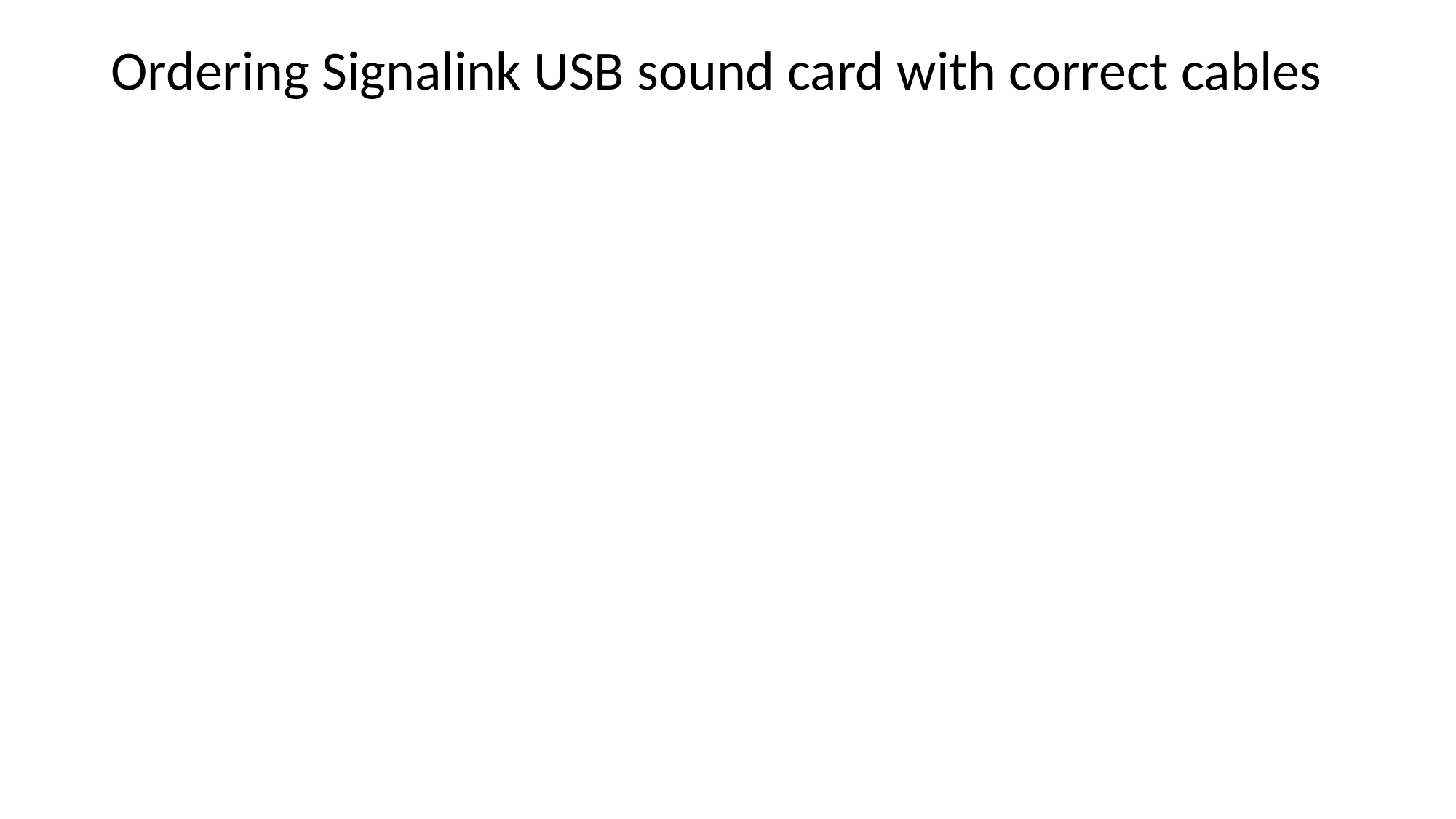

# Ordering Signalink USB sound card with correct cables